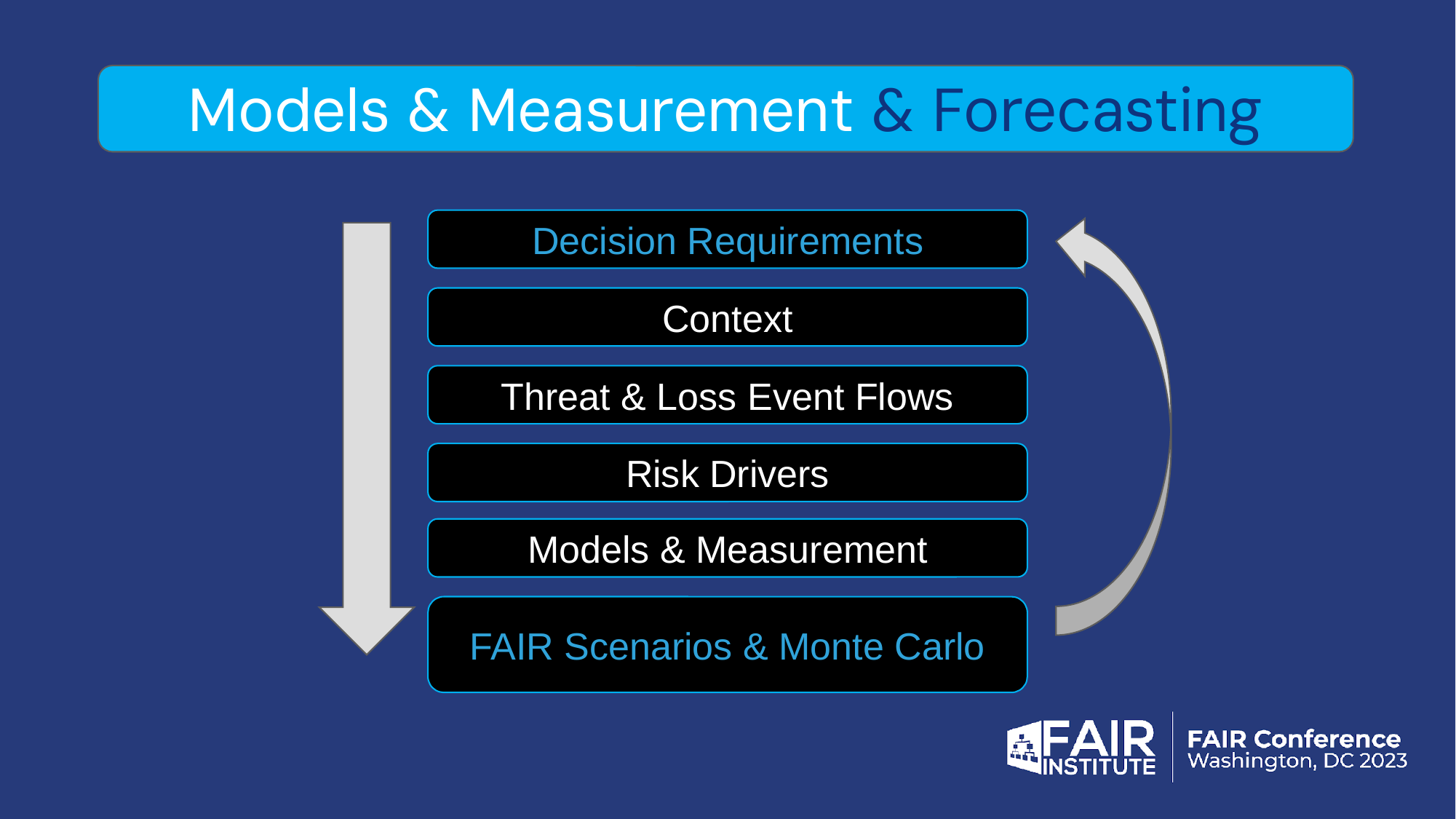

Models & Measurement & Forecasting
Decision Requirements

Context
Threat & Loss Event Flows
Risk Drivers
Models & Measurement
FAIR Scenarios & Monte Carlo